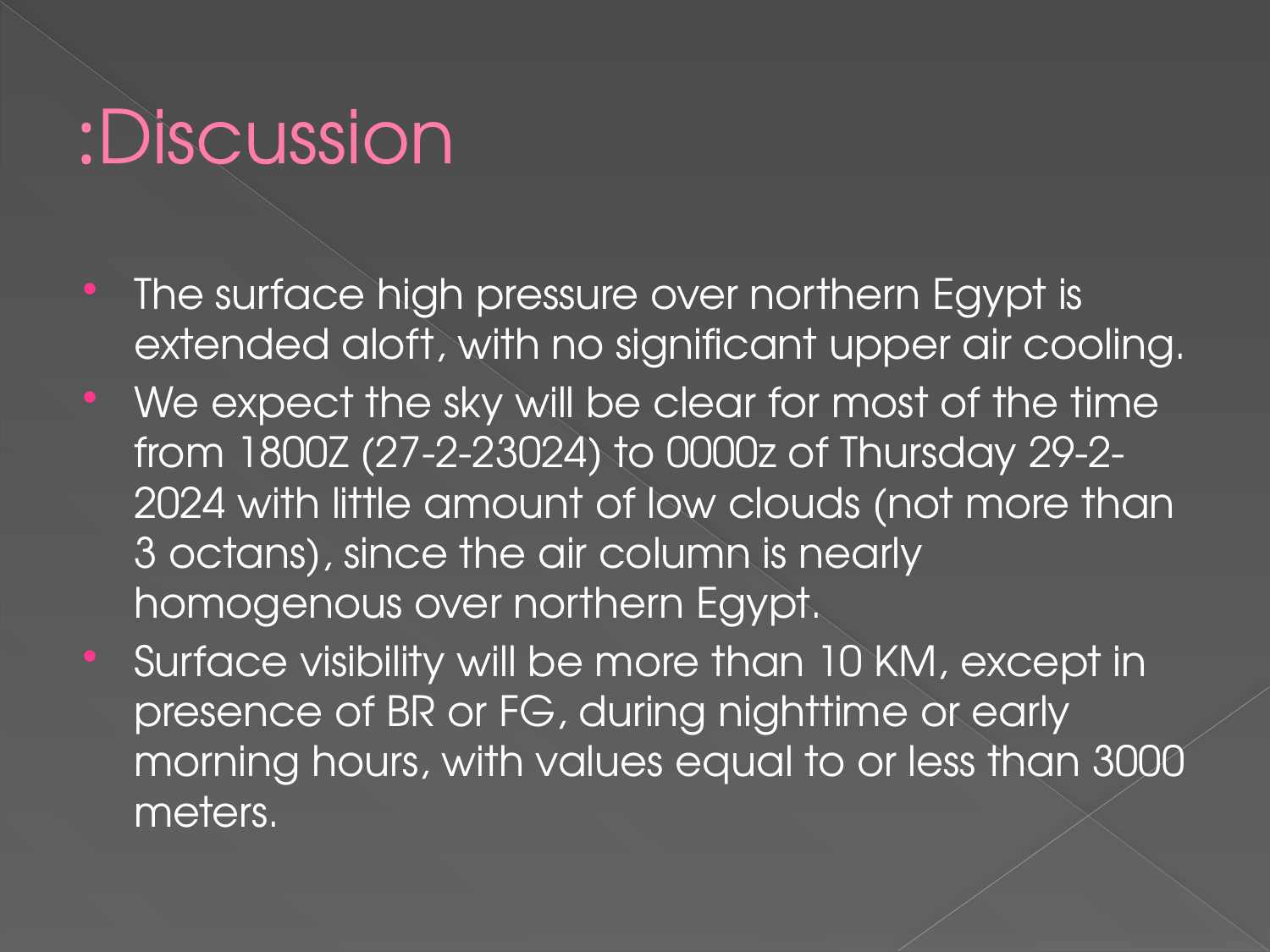

# Discussion:
The surface high pressure over northern Egypt is extended aloft, with no significant upper air cooling.
We expect the sky will be clear for most of the time from 1800Z (27-2-23024) to 0000z of Thursday 29-2-2024 with little amount of low clouds (not more than 3 octans), since the air column is nearly homogenous over northern Egypt.
Surface visibility will be more than 10 KM, except in presence of BR or FG, during nighttime or early morning hours, with values equal to or less than 3000 meters.